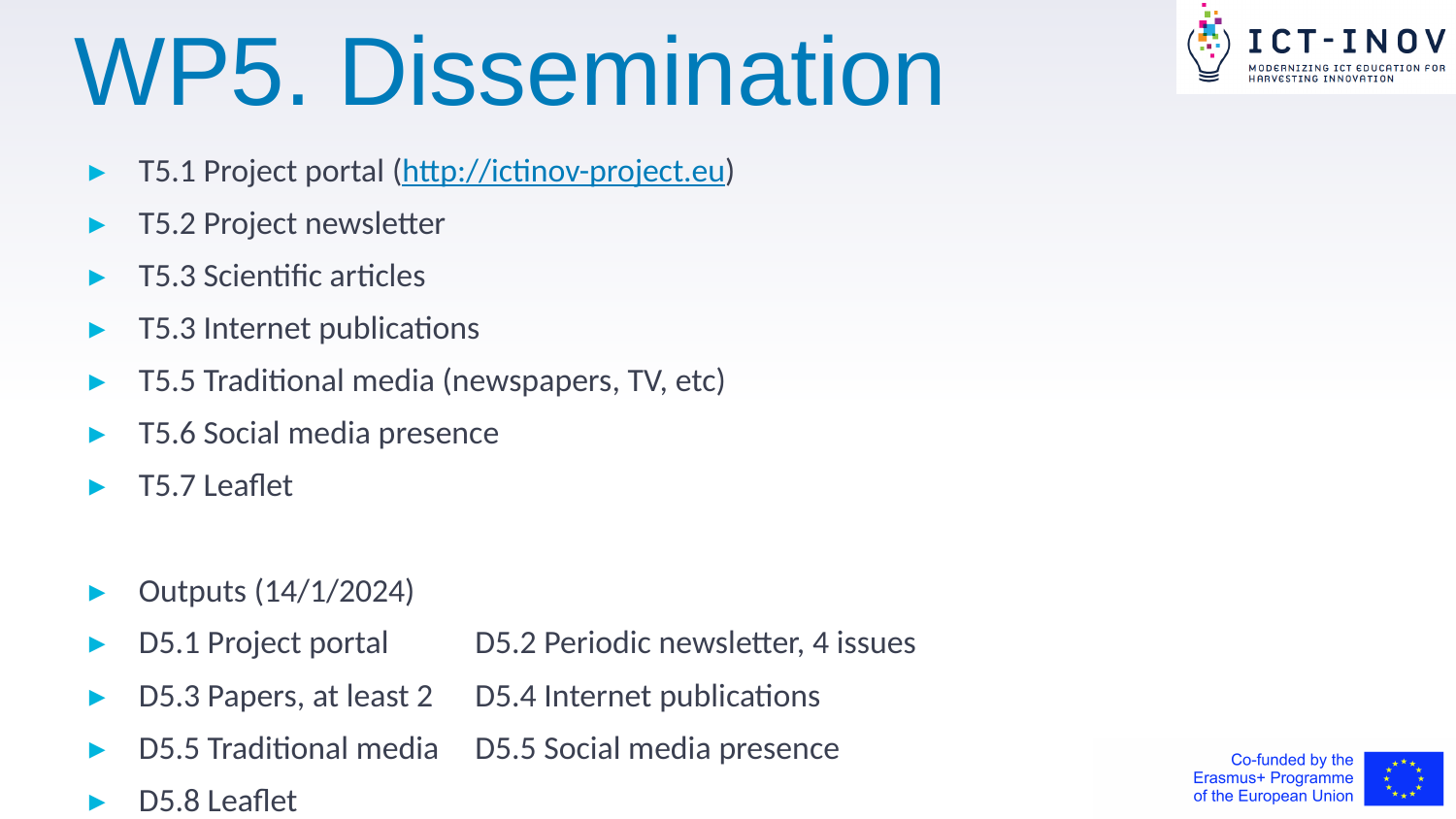

# WP5. Dissemination
T5.1 Project portal (http://ictinov-project.eu)
T5.2 Project newsletter
T5.3 Scientific articles
T5.3 Internet publications
T5.5 Traditional media (newspapers, TV, etc)
T5.6 Social media presence
T5.7 Leaflet

Outputs (14/1/2024)
D5.1 Project portal 	D5.2 Periodic newsletter, 4 issues
D5.3 Papers, at least 2	D5.4 Internet publications
D5.5 Traditional media	D5.5 Social media presence
D5.8 Leaflet